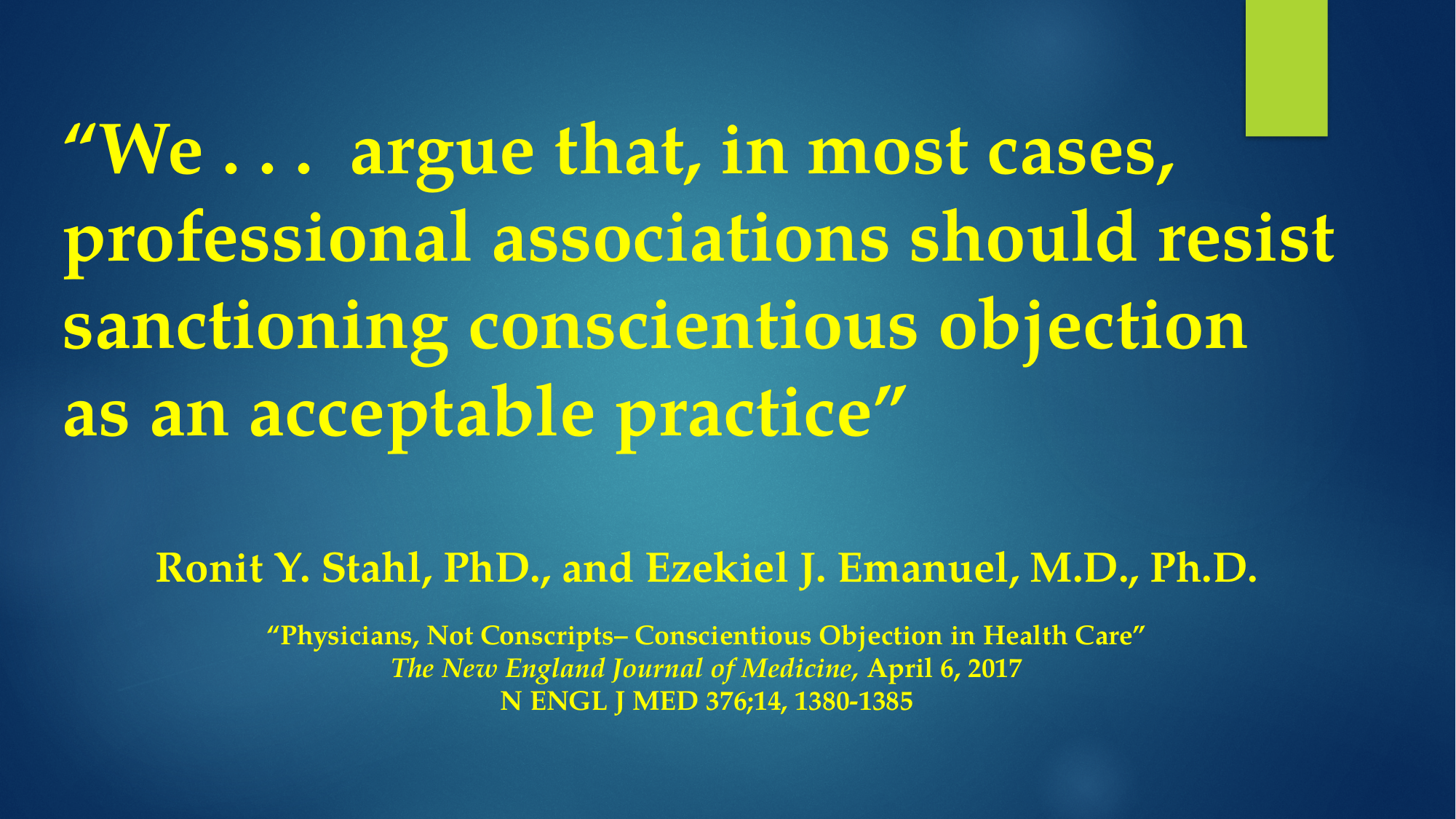

“We . . .  argue that, in most cases, professional associations should resist sanctioning conscientious objection
as an acceptable practice”

Ronit Y. Stahl, PhD., and Ezekiel J. Emanuel, M.D., Ph.D.

“Physicians, Not Conscripts– Conscientious Objection in Health Care”
The New England Journal of Medicine, April 6, 2017
N ENGL J MED 376;14, 1380-1385